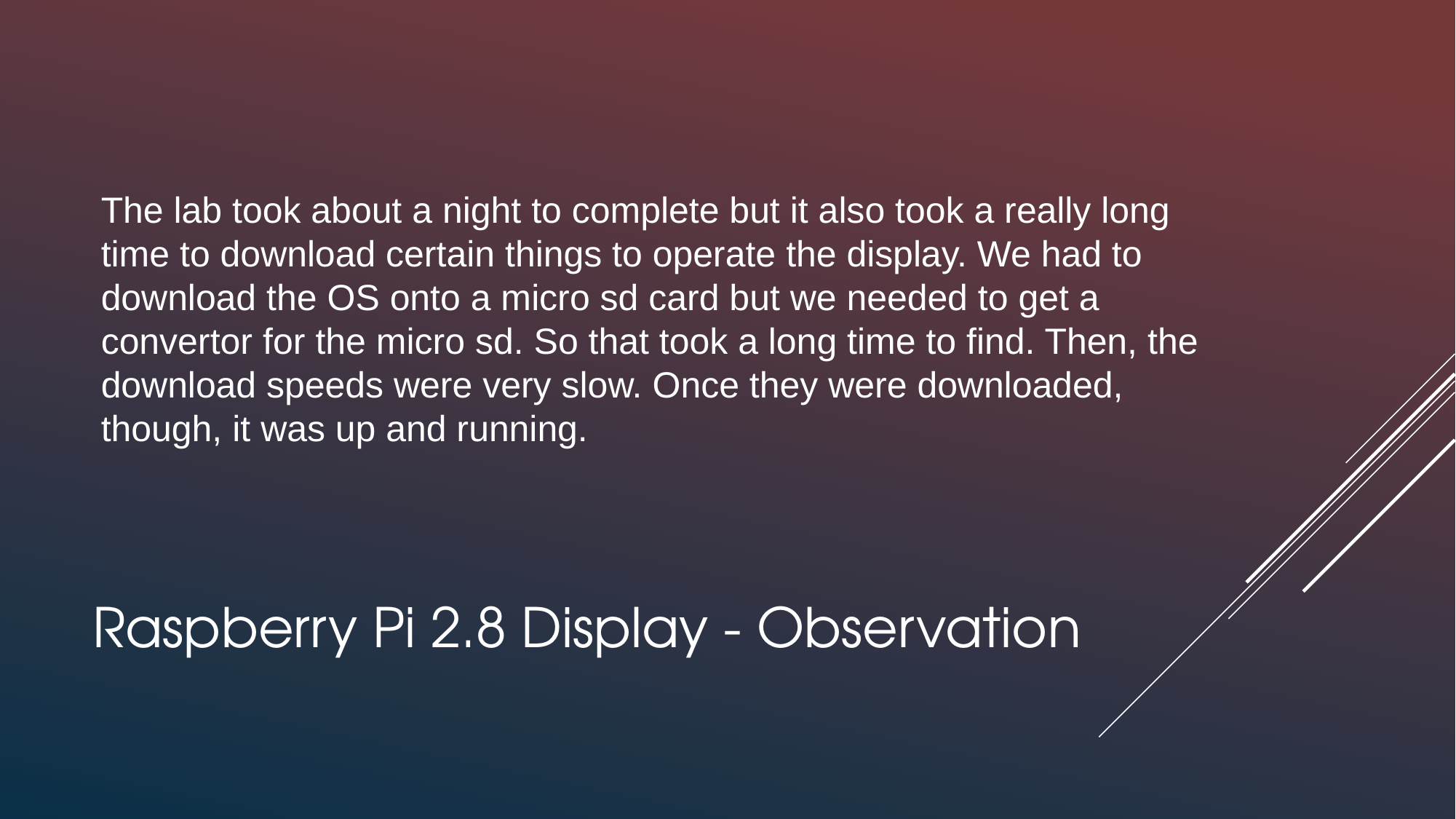

The lab took about a night to complete but it also took a really long time to download certain things to operate the display. We had to download the OS onto a micro sd card but we needed to get a convertor for the micro sd. So that took a long time to find. Then, the download speeds were very slow. Once they were downloaded, though, it was up and running.
# Raspberry Pi 2.8 Display - Observation